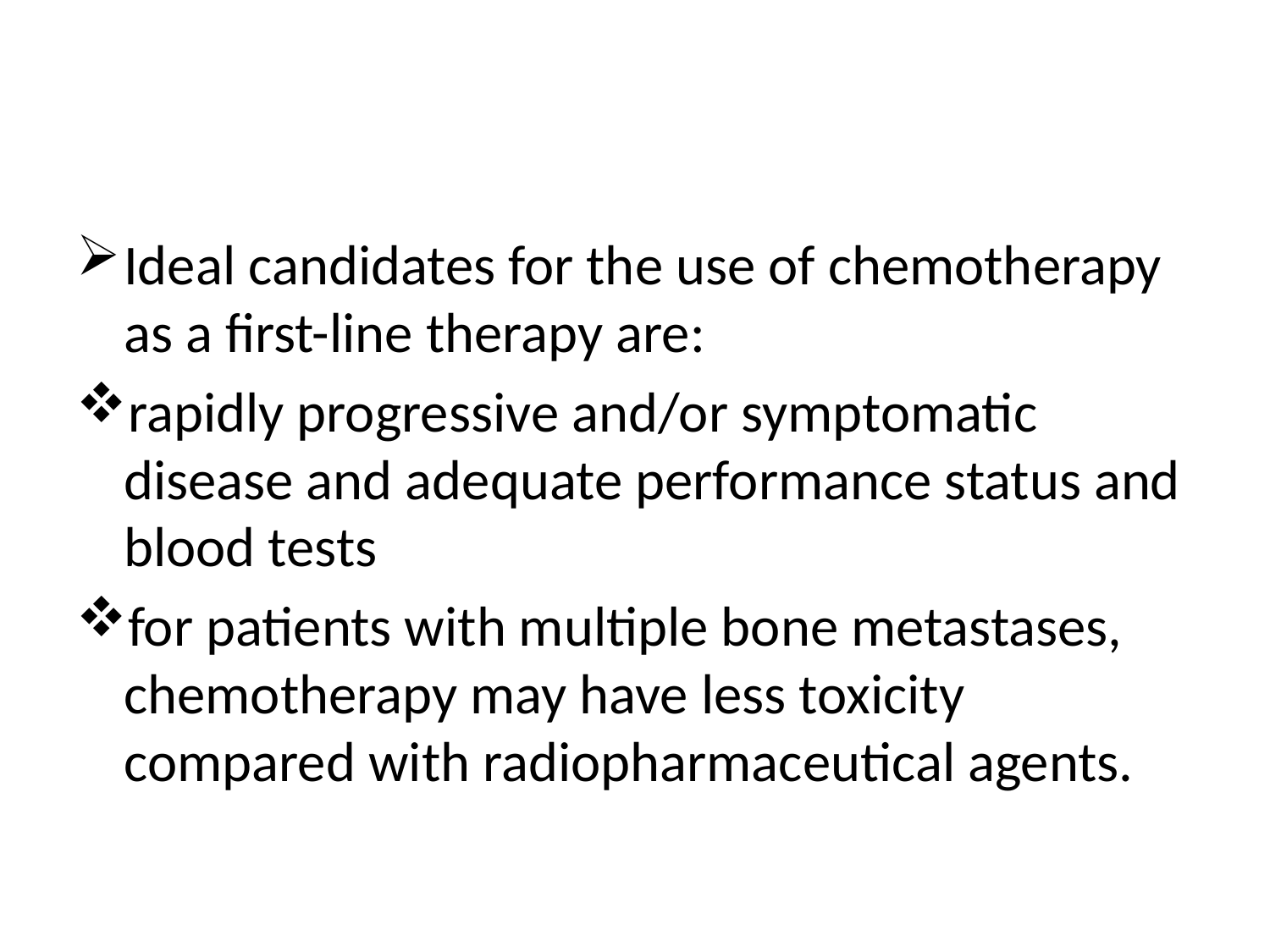

#
Ideal candidates for the use of chemotherapy as a first-line therapy are:
rapidly progressive and/or symptomatic disease and adequate performance status and blood tests
for patients with multiple bone metastases, chemotherapy may have less toxicity compared with radiopharmaceutical agents.